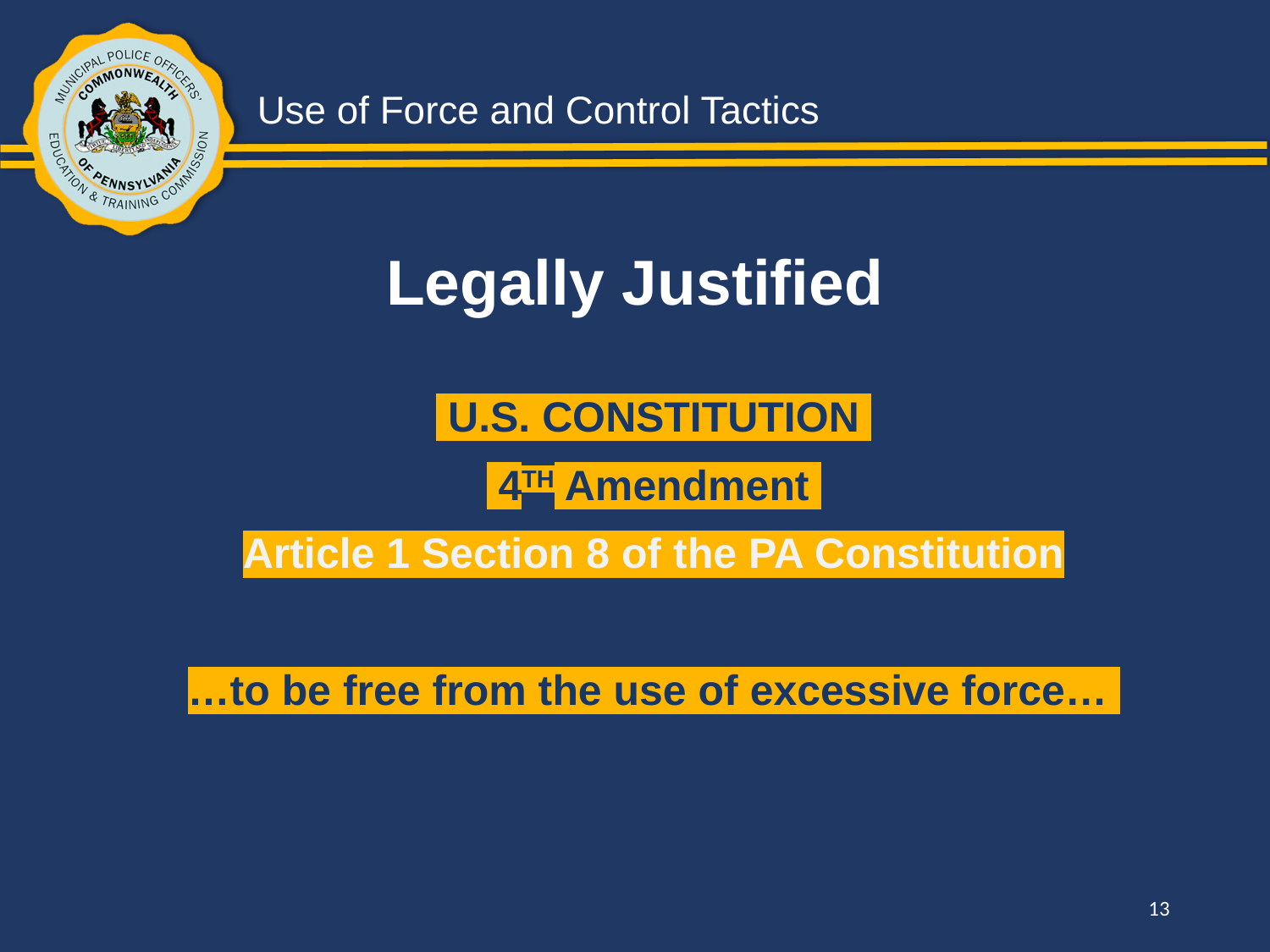

Legally Justified
 U.S. CONSTITUTION.
 4TH Amendment.
Article 1 Section 8 of the PA Constitution

…to be free from the use of excessive force….

13